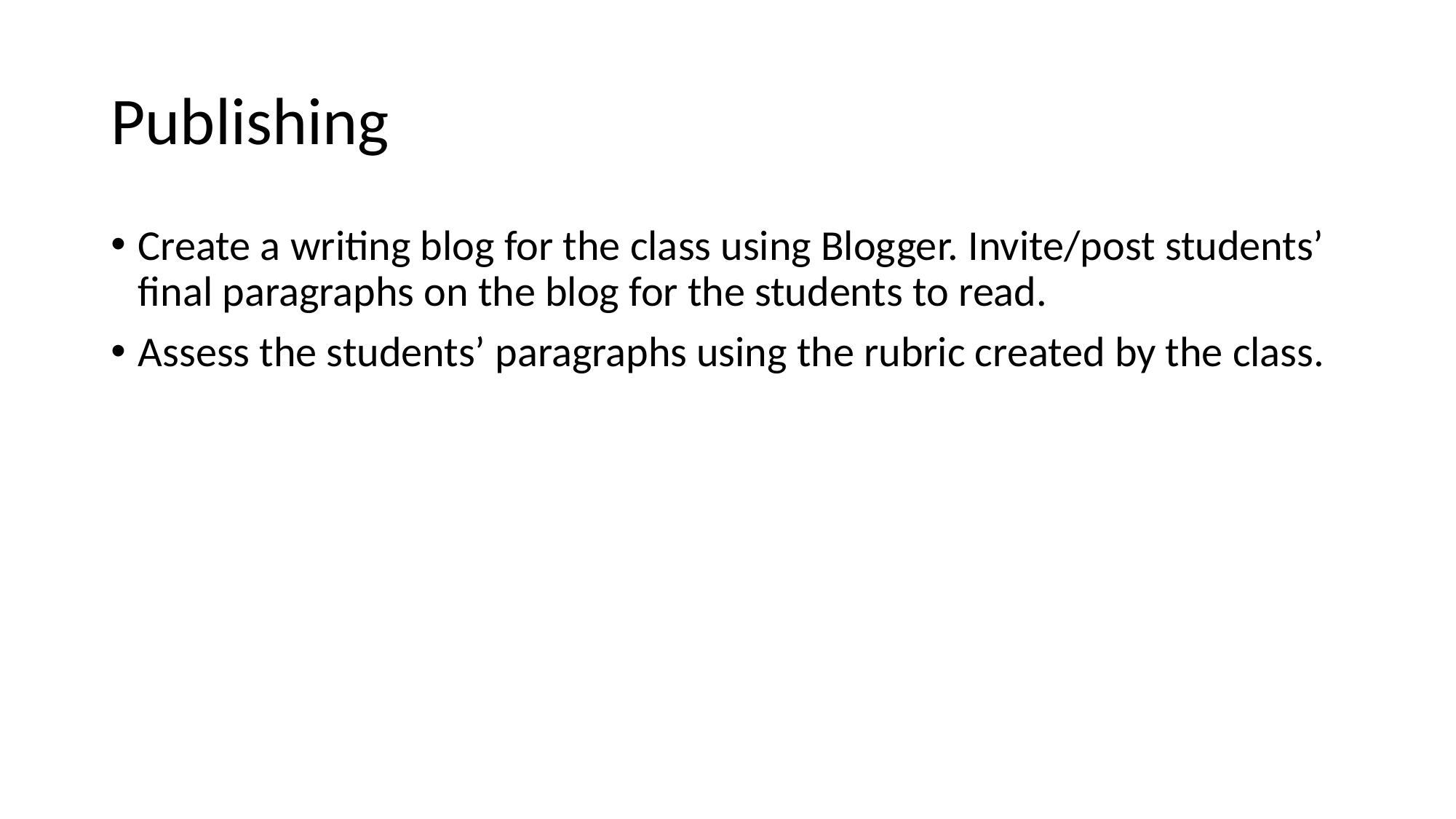

# Publishing
Create a writing blog for the class using Blogger. Invite/post students’ final paragraphs on the blog for the students to read.
Assess the students’ paragraphs using the rubric created by the class.